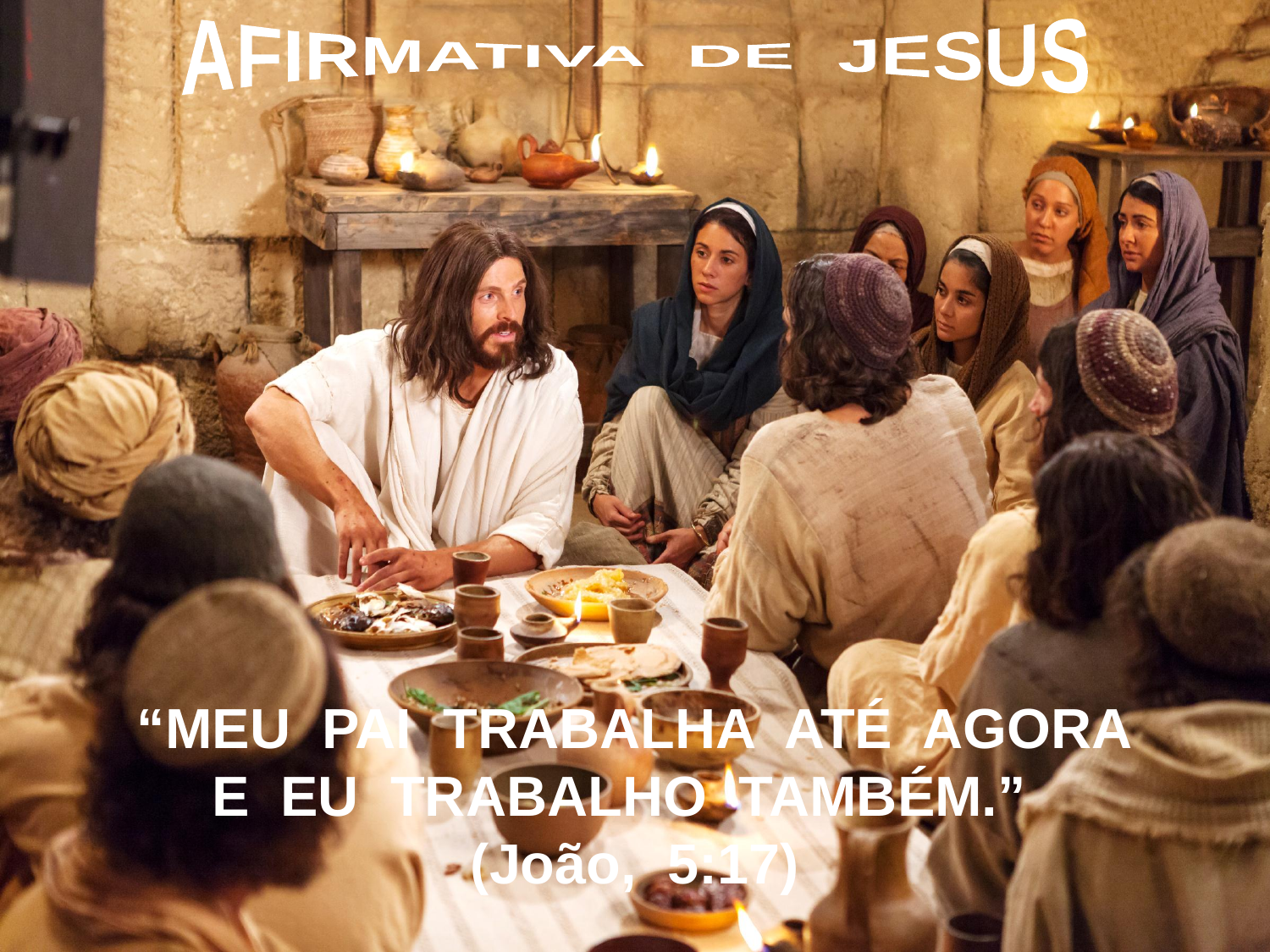

AFIRMATIVA  DE  JESUS
“MEU  PAI  TRABALHA  ATÉ  AGORA
E  EU  TRABALHO  TAMBÉM.”
(João,  5:17)